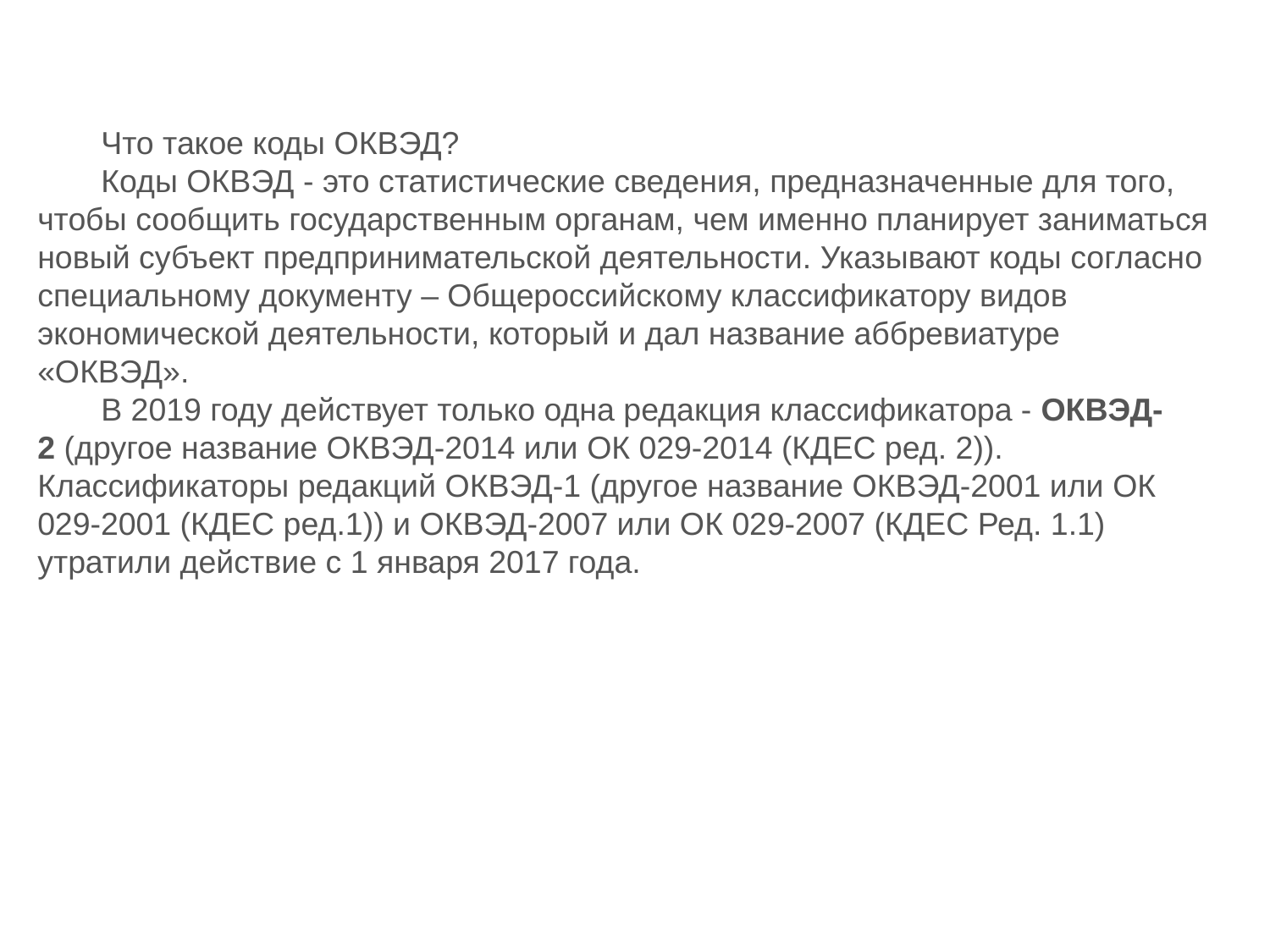

Что такое коды ОКВЭД?
Коды ОКВЭД - это статистические сведения, предназначенные для того, чтобы сообщить государственным органам, чем именно планирует заниматься новый субъект предпринимательской деятельности. Указывают коды согласно специальному документу – Общероссийскому классификатору видов экономической деятельности, который и дал название аббревиатуре «ОКВЭД».
В 2019 году действует только одна редакция классификатора - ОКВЭД-2 (другое название ОКВЭД-2014 или ОК 029-2014 (КДЕС ред. 2)). Классификаторы редакций ОКВЭД-1 (другое название ОКВЭД-2001 или ОК 029-2001 (КДЕС ред.1)) и ОКВЭД-2007 или ОК 029-2007 (КДЕС Ред. 1.1) утратили действие с 1 января 2017 года.